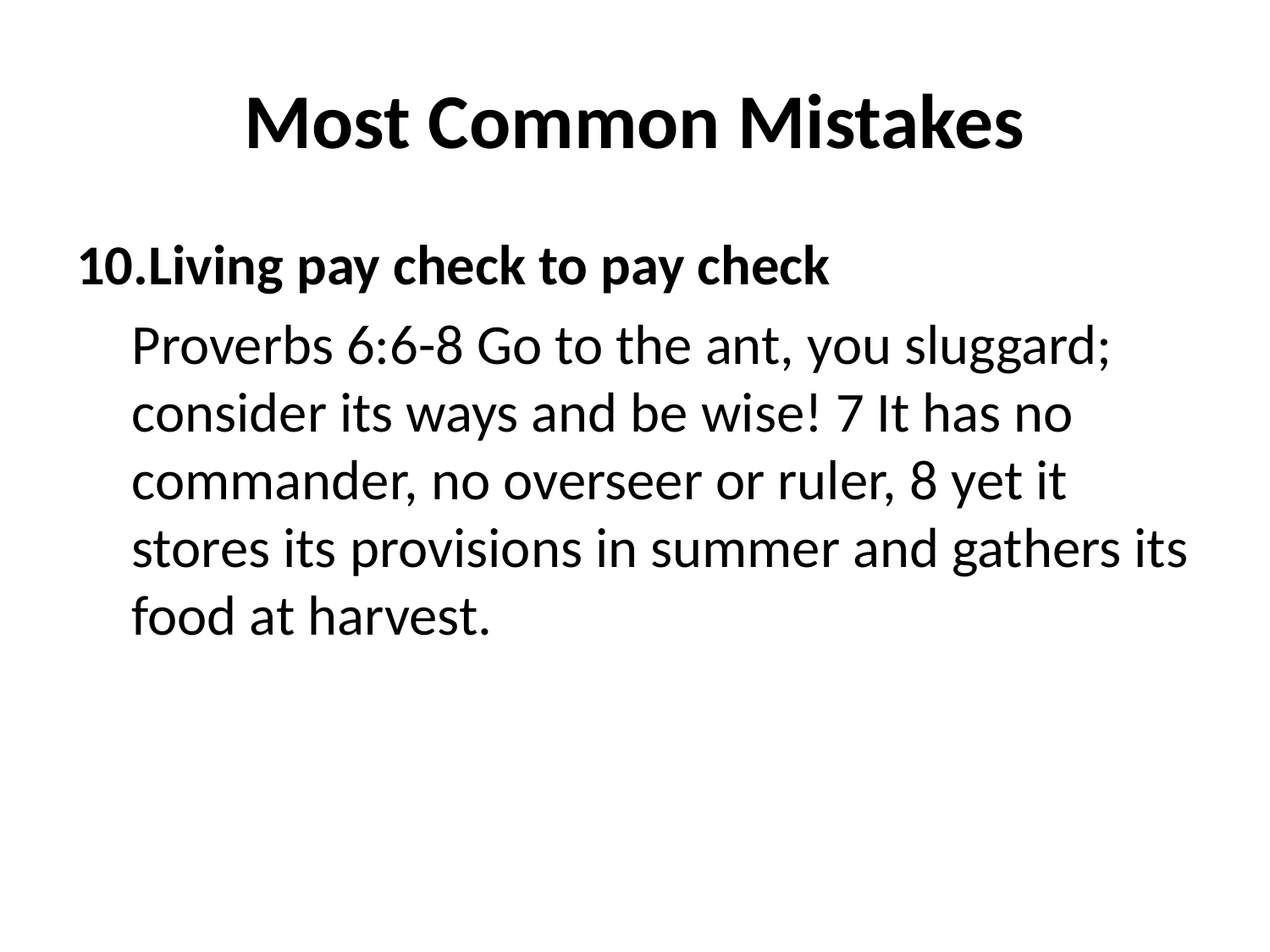

# Most Common Mistakes
Living pay check to pay check
Proverbs 6:6-8 Go to the ant, you sluggard; consider its ways and be wise! 7 It has no commander, no overseer or ruler, 8 yet it stores its provisions in summer and gathers its food at harvest.